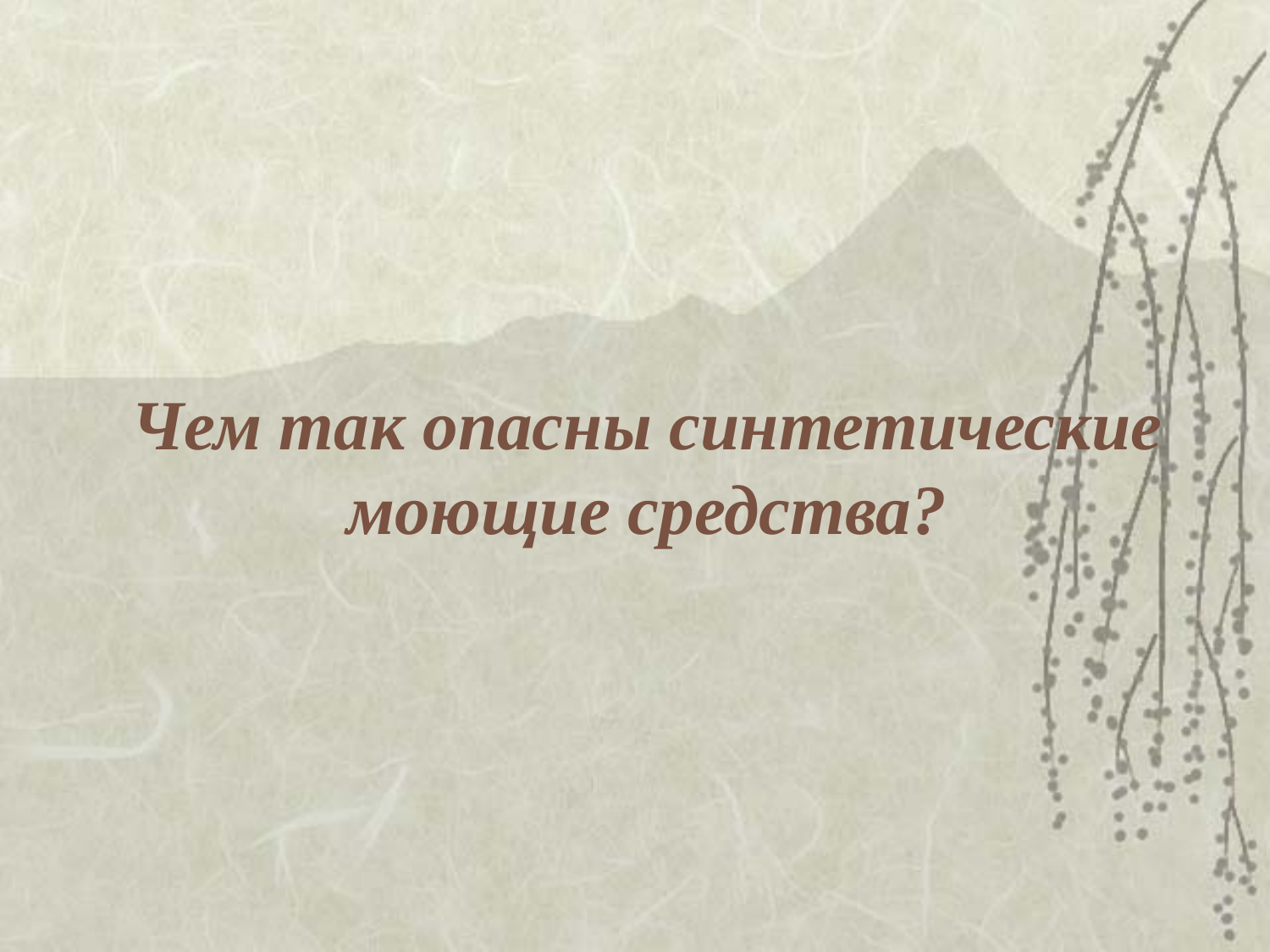

# Чем так опасны синтетические моющие средства?